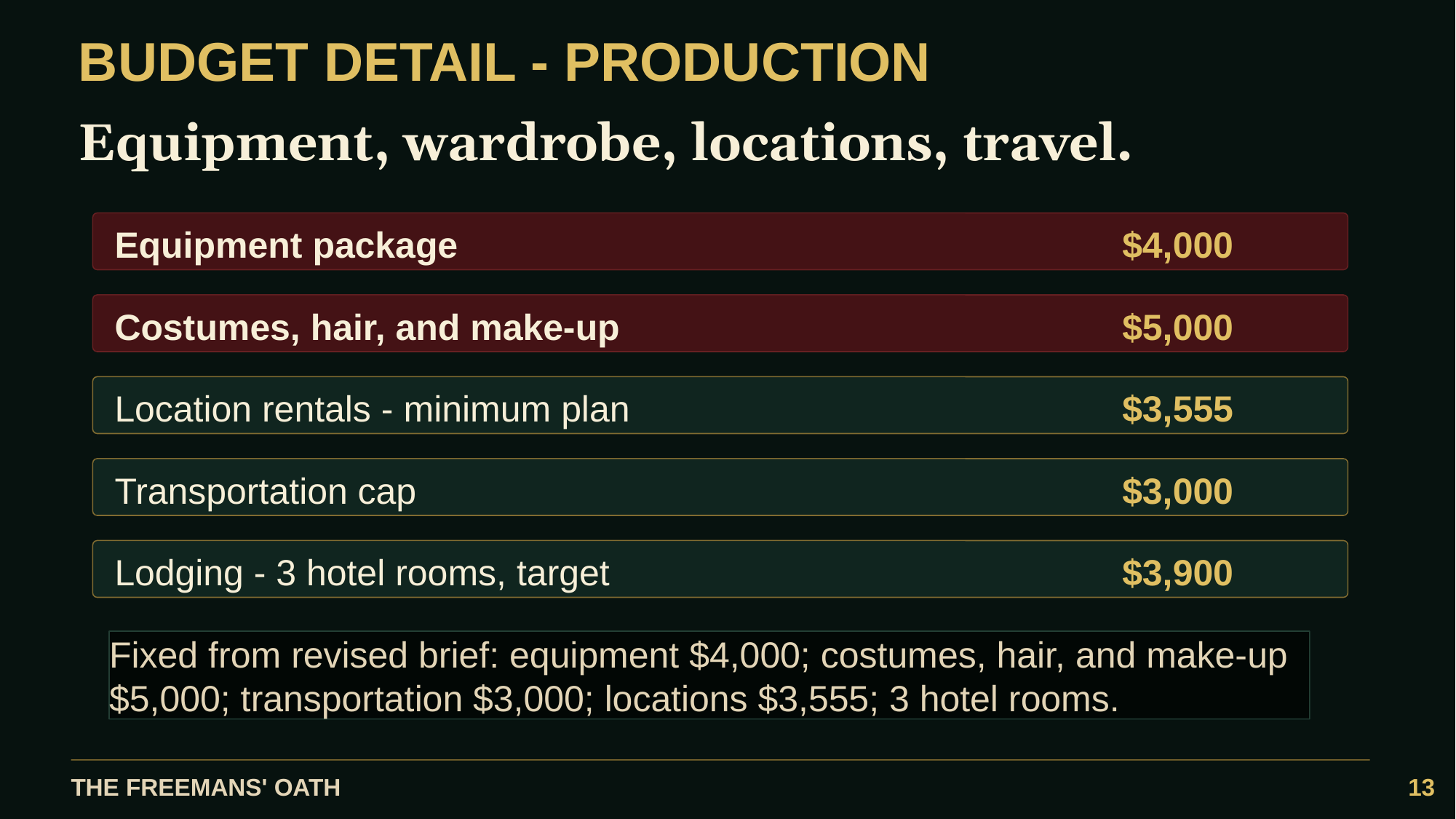

BUDGET DETAIL - PRODUCTION
Equipment, wardrobe, locations, travel.

Equipment package
$4,000

Costumes, hair, and make-up
$5,000

Location rentals - minimum plan
$3,555

Transportation cap
$3,000

Lodging - 3 hotel rooms, target
$3,900
Fixed from revised brief: equipment $4,000; costumes, hair, and make-up $5,000; transportation $3,000; locations $3,555; 3 hotel rooms.
THE FREEMANS' OATH
13